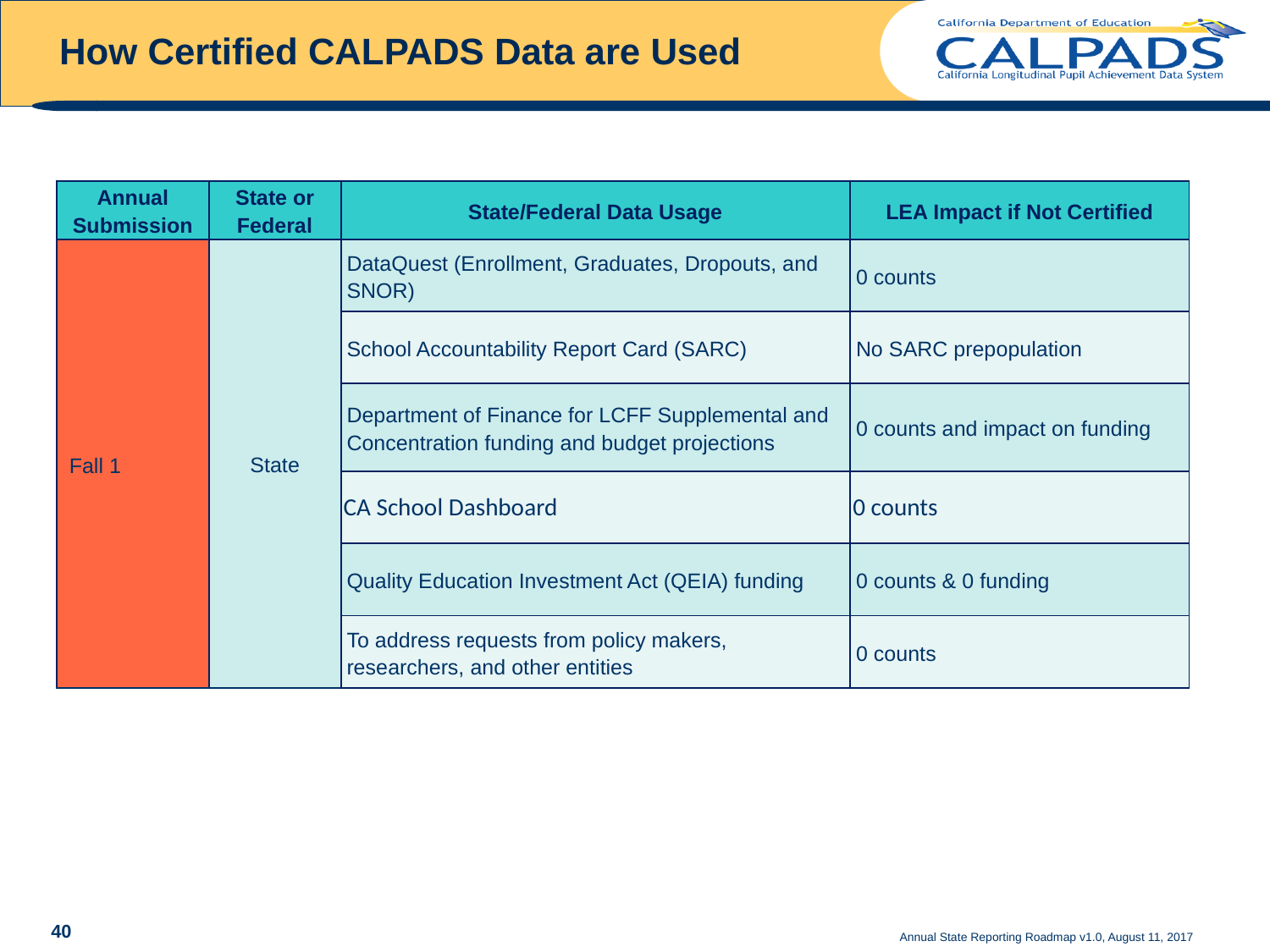

How Certified CALPADS Data are Used
| Annual Submission | State or Federal | State/Federal Data Usage | LEA Impact if Not Certified |
| --- | --- | --- | --- |
| Fall 1 | State | DataQuest (Enrollment, Graduates, Dropouts, and SNOR) | 0 counts |
|  |  | School Accountability Report Card (SARC) | No SARC prepopulation |
|  |  | Department of Finance for LCFF Supplemental and Concentration funding and budget projections | 0 counts and impact on funding |
|  |  | CA School Dashboard | 0 counts |
|  |  | Quality Education Investment Act (QEIA) funding | 0 counts & 0 funding |
|  |  | To address requests from policy makers, researchers, and other entities | 0 counts |
Annual State Reporting Roadmap v1.0, August 11, 2017
40